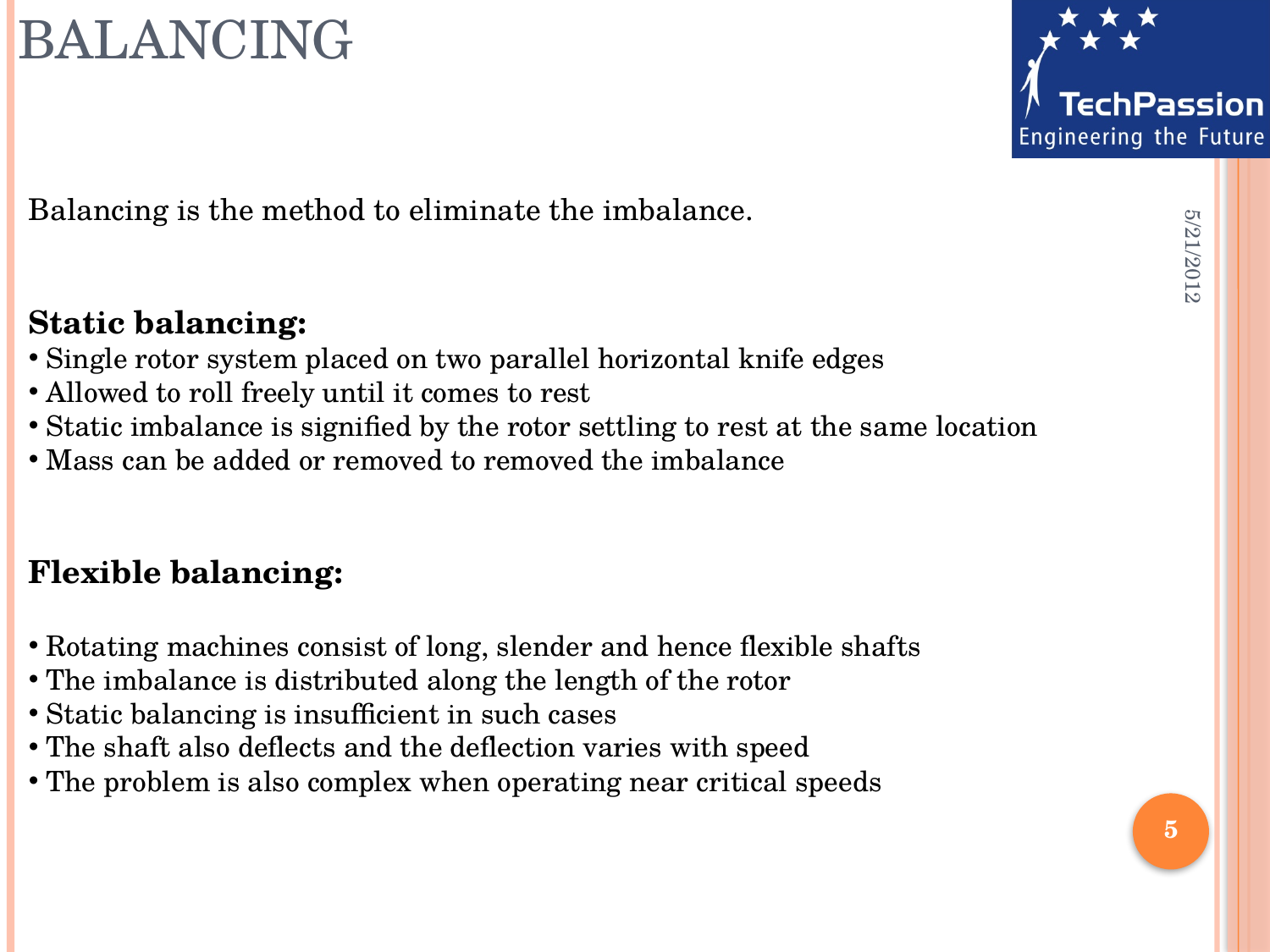

# Balancing

Balancing is the method to eliminate the imbalance.

Static balancing:
 Single rotor system placed on two parallel horizontal knife edges
 Allowed to roll freely until it comes to rest
 Static imbalance is signified by the rotor settling to rest at the same location
 Mass can be added or removed to removed the imbalance

Flexible balancing:

 Rotating machines consist of long, slender and hence flexible shafts
 The imbalance is distributed along the length of the rotor
 Static balancing is insufficient in such cases
 The shaft also deflects and the deflection varies with speed
 The problem is also complex when operating near critical speeds
5/21/2012
5